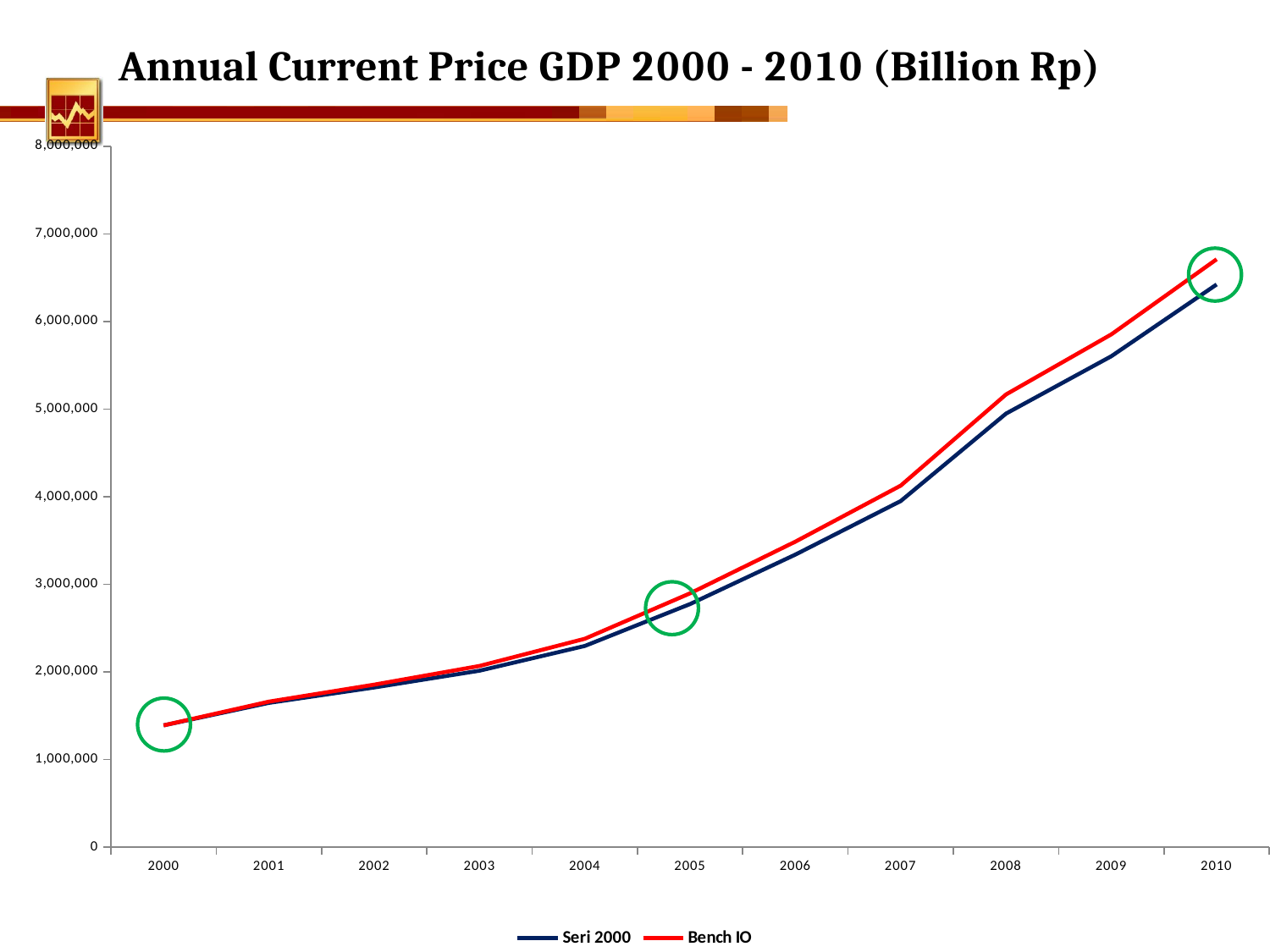

Annual Current Price GDP 2000 - 2010 (Billion Rp)

### Chart

| Category | Seri 2000 | Bench IO |
|---|---|---|
| 2000 | 1389769.9 | 1389769.9000000663 |
| 2001 | 1646322.0000000002 | 1660701.147872823 |
| 2002 | 1821833.4000000004 | 1854479.9972366139 |
| 2003 | 2013674.6 | 2068083.5762639444 |
| 2004 | 2295826.1999999997 | 2378213.7015040535 |
| 2005 | 2774281.0999999987 | 2896944.962540884 |
| 2006 | 3339216.8 | 3487546.687023933 |
| 2007 | 3950893.2 | 4126841.476649428 |
| 2008 | 4948688.4 | 5167540.897128639 |
| 2009 | 5603871.200000001 | 5852864.740232298 |
| 2010 | 6422918.2 | 6709963.34600236 |